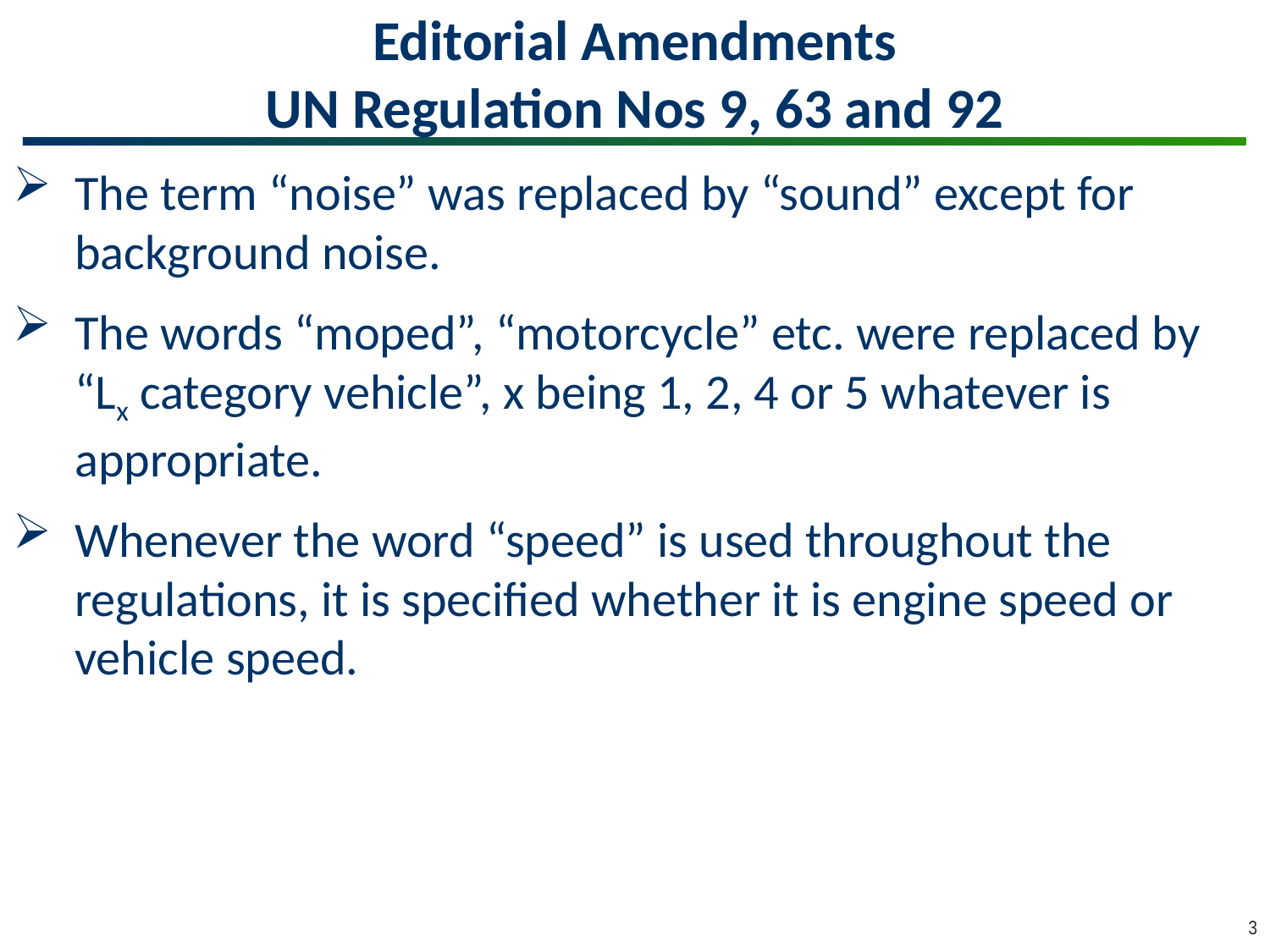

# Editorial Amendments UN Regulation Nos 9, 63 and 92
The term “noise” was replaced by “sound” except for background noise.
The words “moped”, “motorcycle” etc. were replaced by “Lx category vehicle”, x being 1, 2, 4 or 5 whatever is appropriate.
Whenever the word “speed” is used throughout the regulations, it is specified whether it is engine speed or vehicle speed.
3